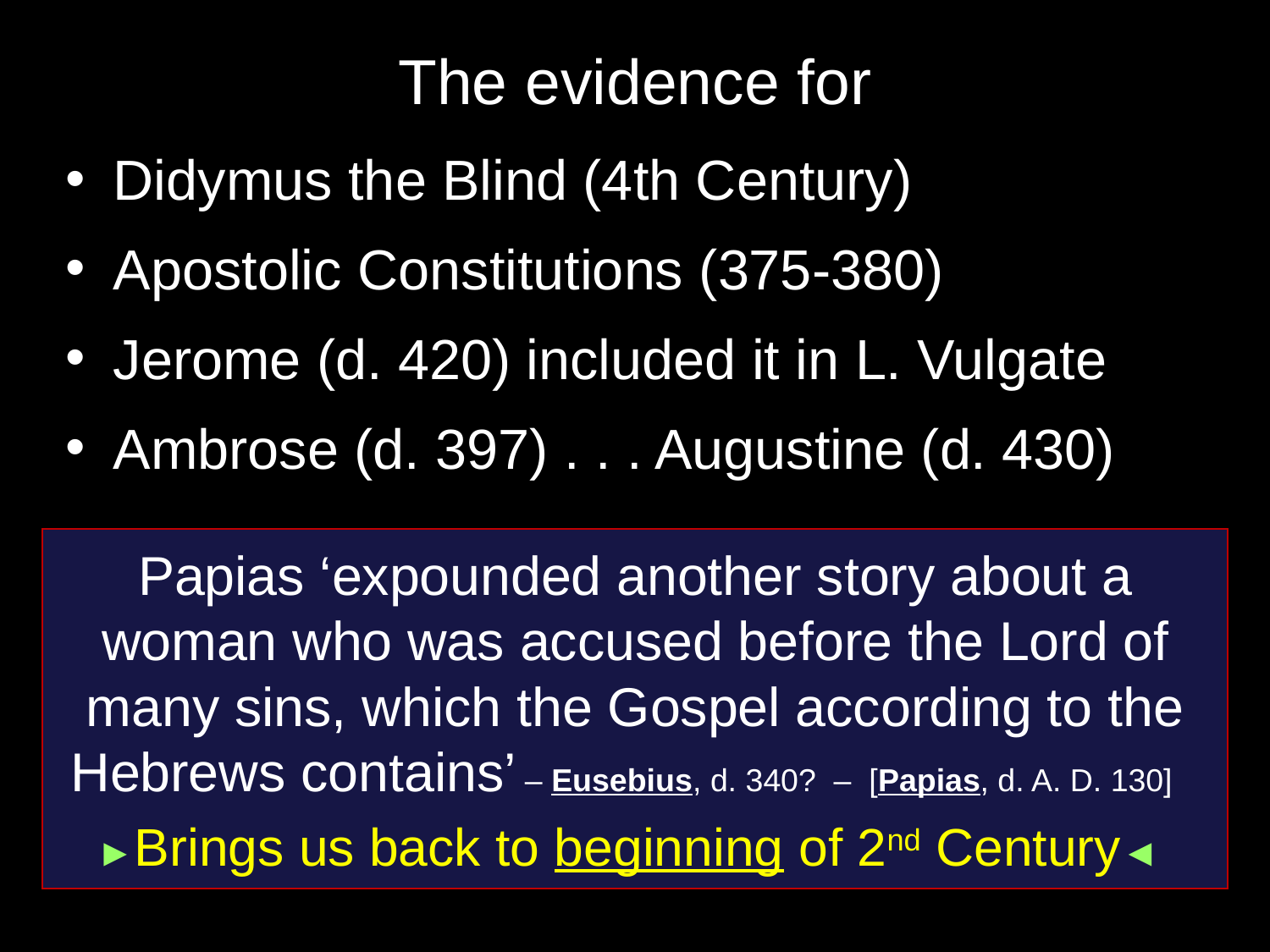

# The evidence for
Didymus the Blind (4th Century)
Apostolic Constitutions (375-380)
Jerome (d. 420) included it in L. Vulgate
Ambrose (d. 397) . . . Augustine (d. 430)

Papias ‘expounded another story about a woman who was accused before the Lord of many sins, which the Gospel according to the Hebrews contains’ – Eusebius, d. 340?  –  [Papias, d. A. D. 130]
►Brings us back to beginning of 2nd Century◄